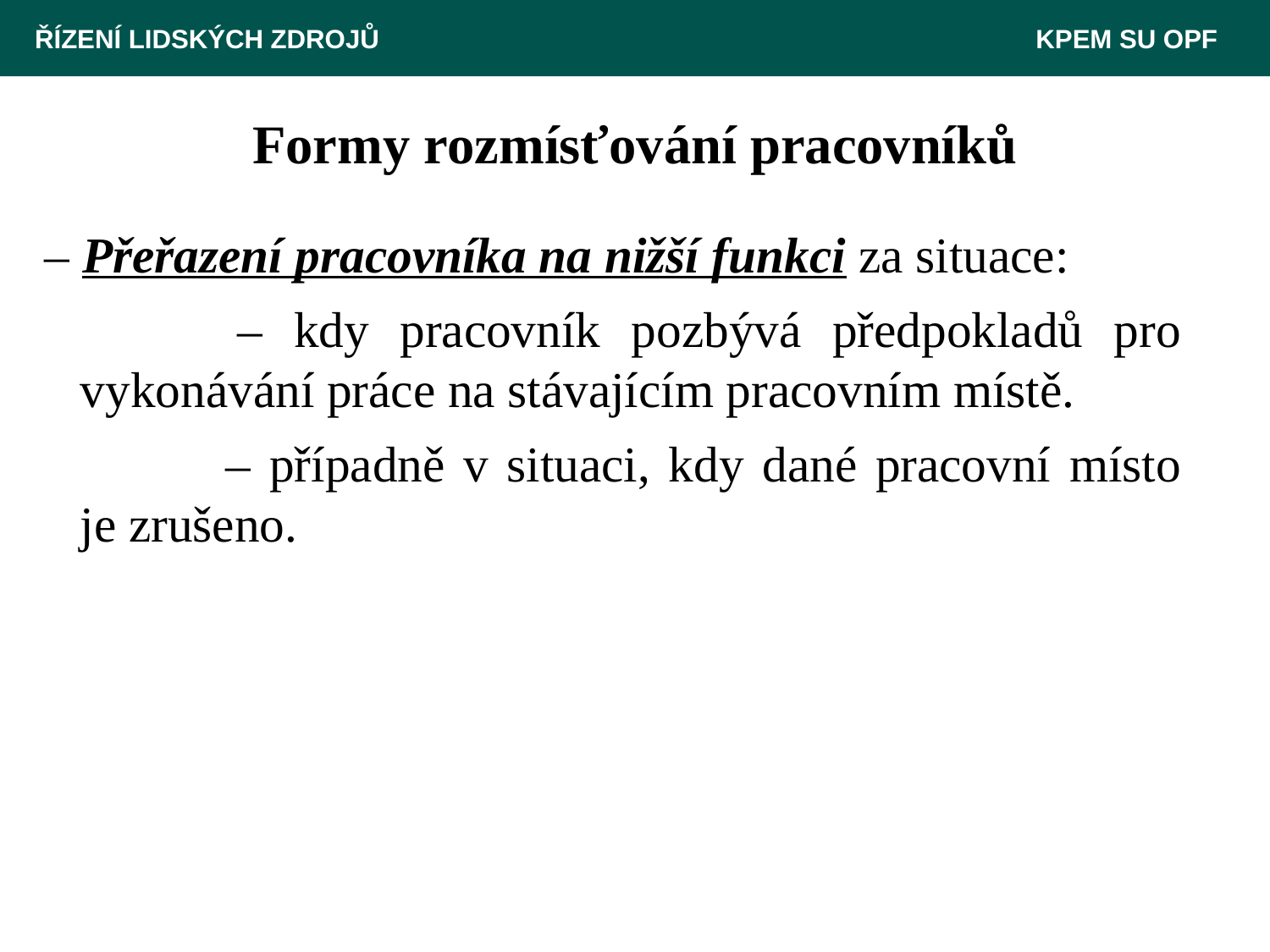

ŘÍZENÍ LIDSKÝCH ZDROJŮ 						 KPEM SU OPF
# Formy rozmísťování pracovníků
	– Přeřazení pracovníka na nižší funkci za situace:
		 – kdy pracovník pozbývá předpokladů pro vykonávání práce na stávajícím pracovním místě.
		 – případně v situaci, kdy dané pracovní místo je zrušeno.